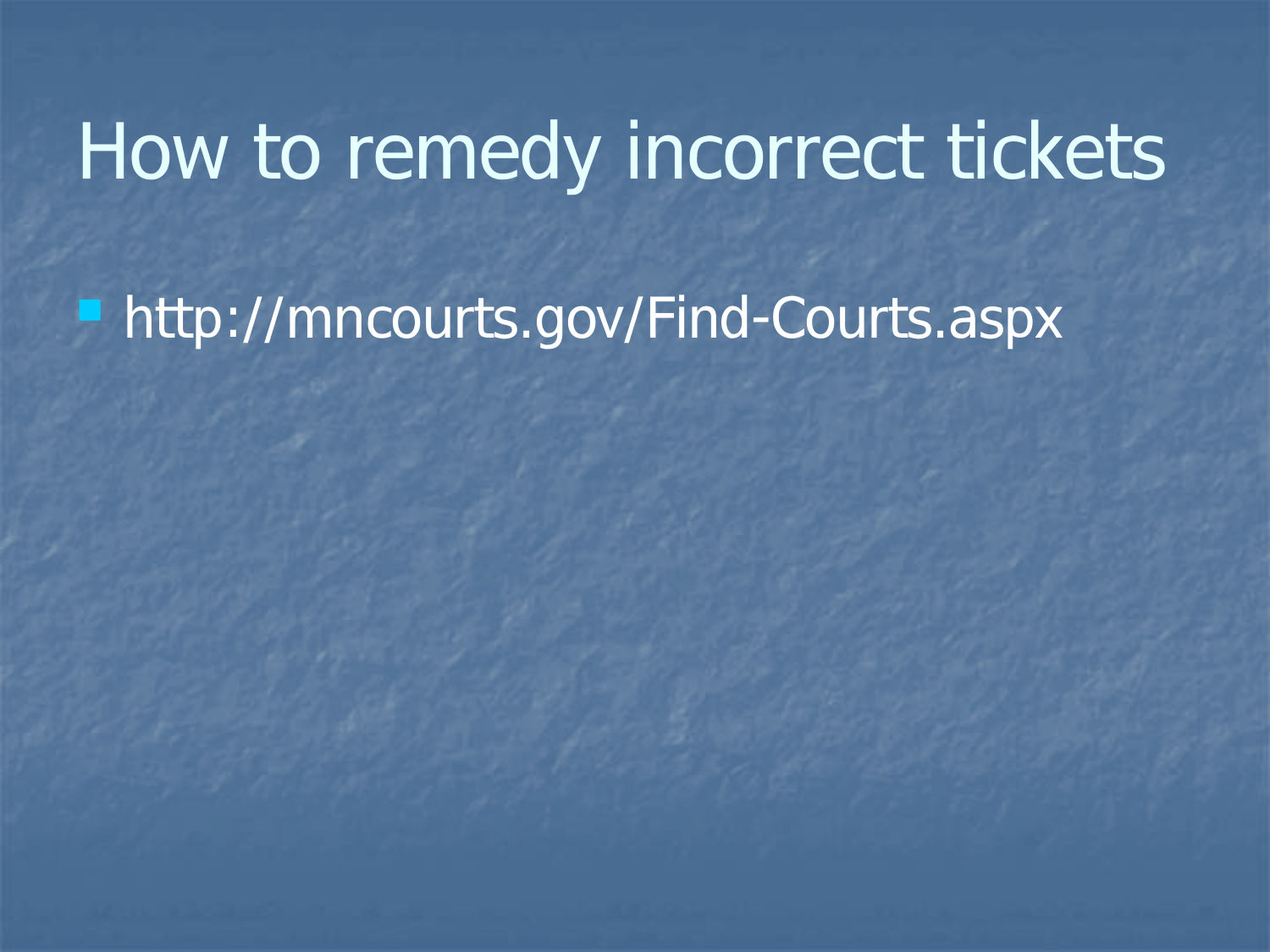

# How to remedy incorrect tickets
http://mncourts.gov/Find-Courts.aspx